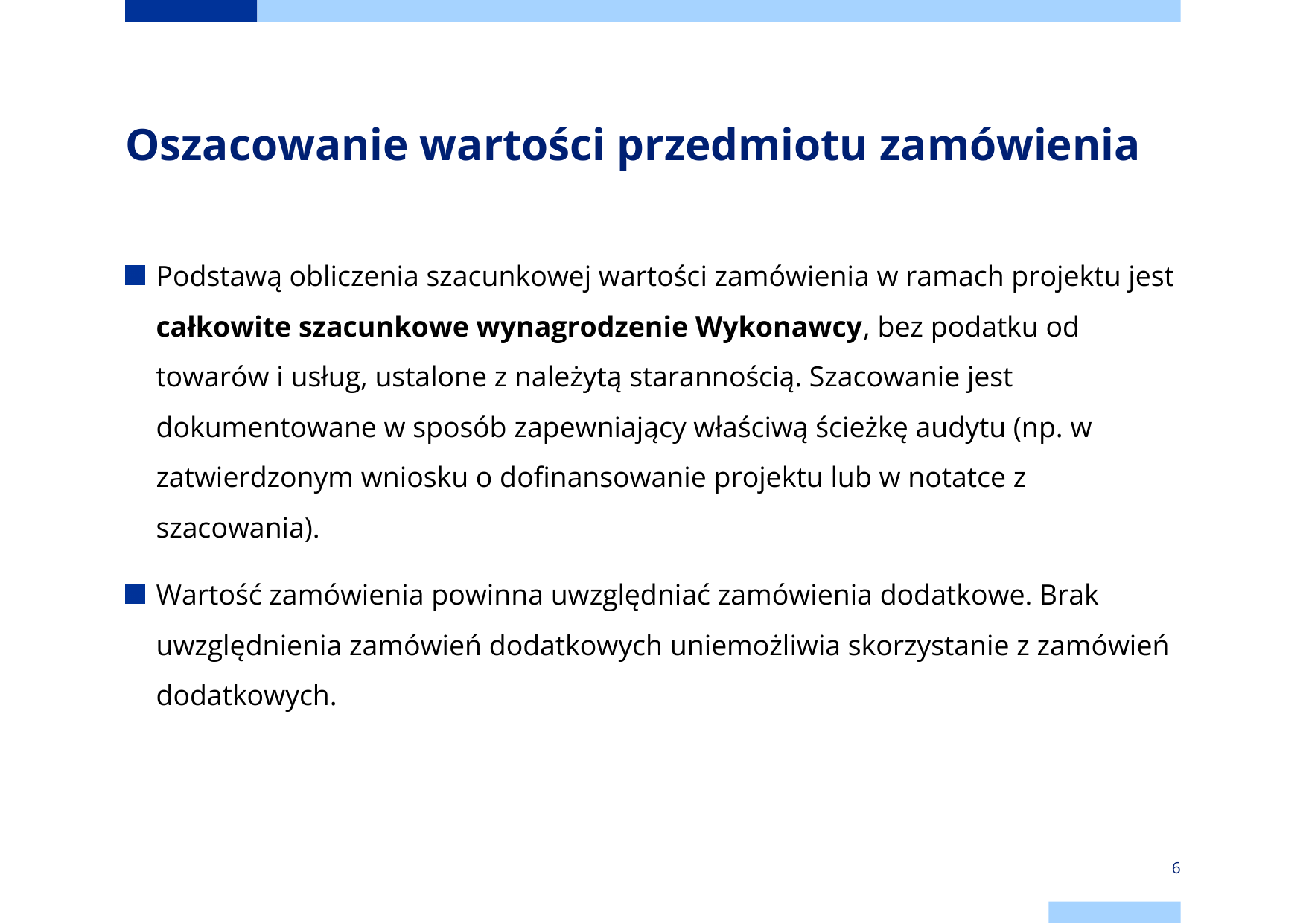

# Oszacowanie wartości przedmiotu zamówienia
Podstawą obliczenia szacunkowej wartości zamówienia w ramach projektu jest całkowite szacunkowe wynagrodzenie Wykonawcy, bez podatku od towarów i usług, ustalone z należytą starannością. Szacowanie jest dokumentowane w sposób zapewniający właściwą ścieżkę audytu (np. w zatwierdzonym wniosku o dofinansowanie projektu lub w notatce z szacowania).
Wartość zamówienia powinna uwzględniać zamówienia dodatkowe. Brak uwzględnienia zamówień dodatkowych uniemożliwia skorzystanie z zamówień dodatkowych.

6